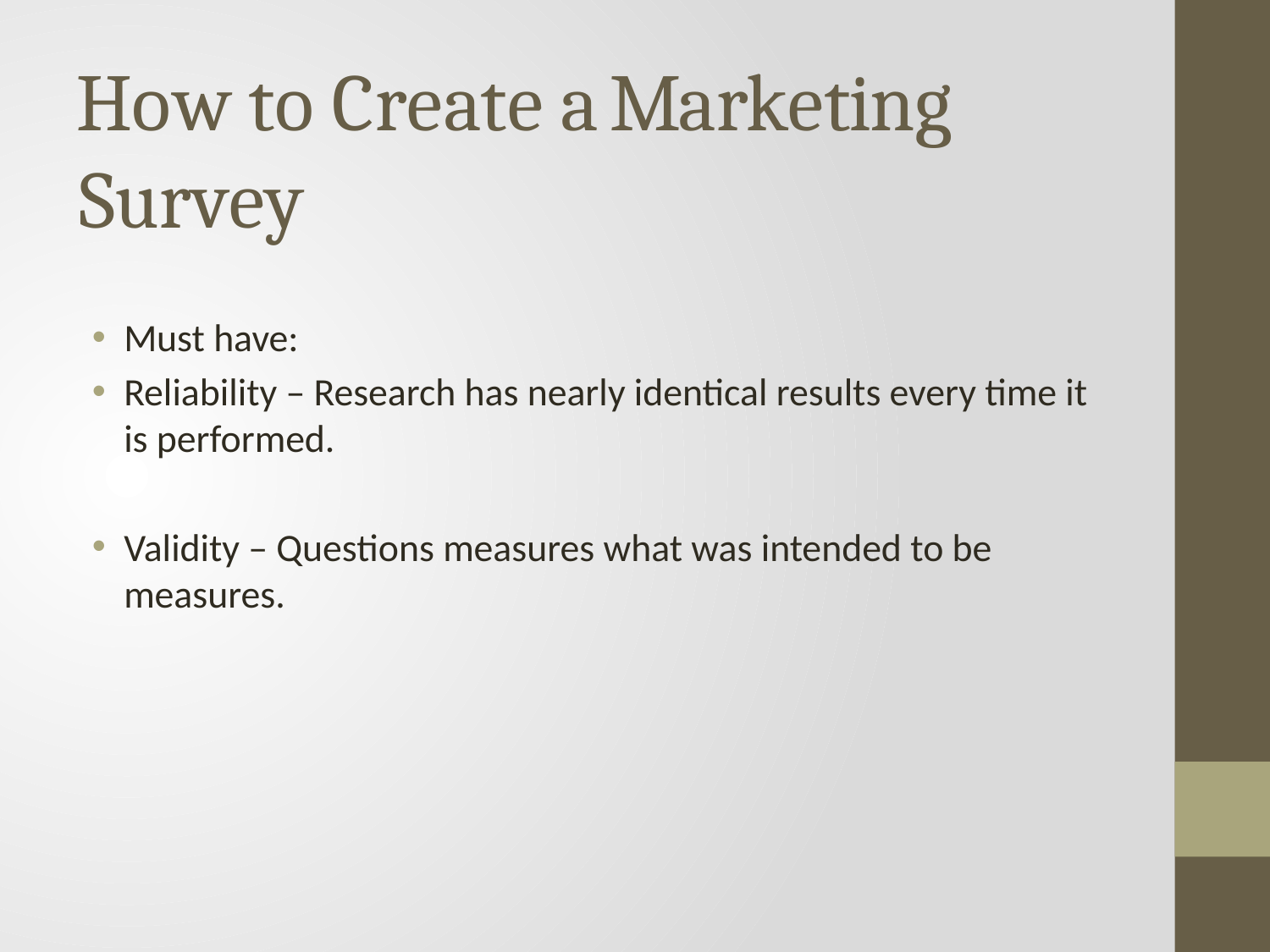

# How to Create a Marketing Survey
Must have:
Reliability – Research has nearly identical results every time it is performed.

Validity – Questions measures what was intended to be measures.